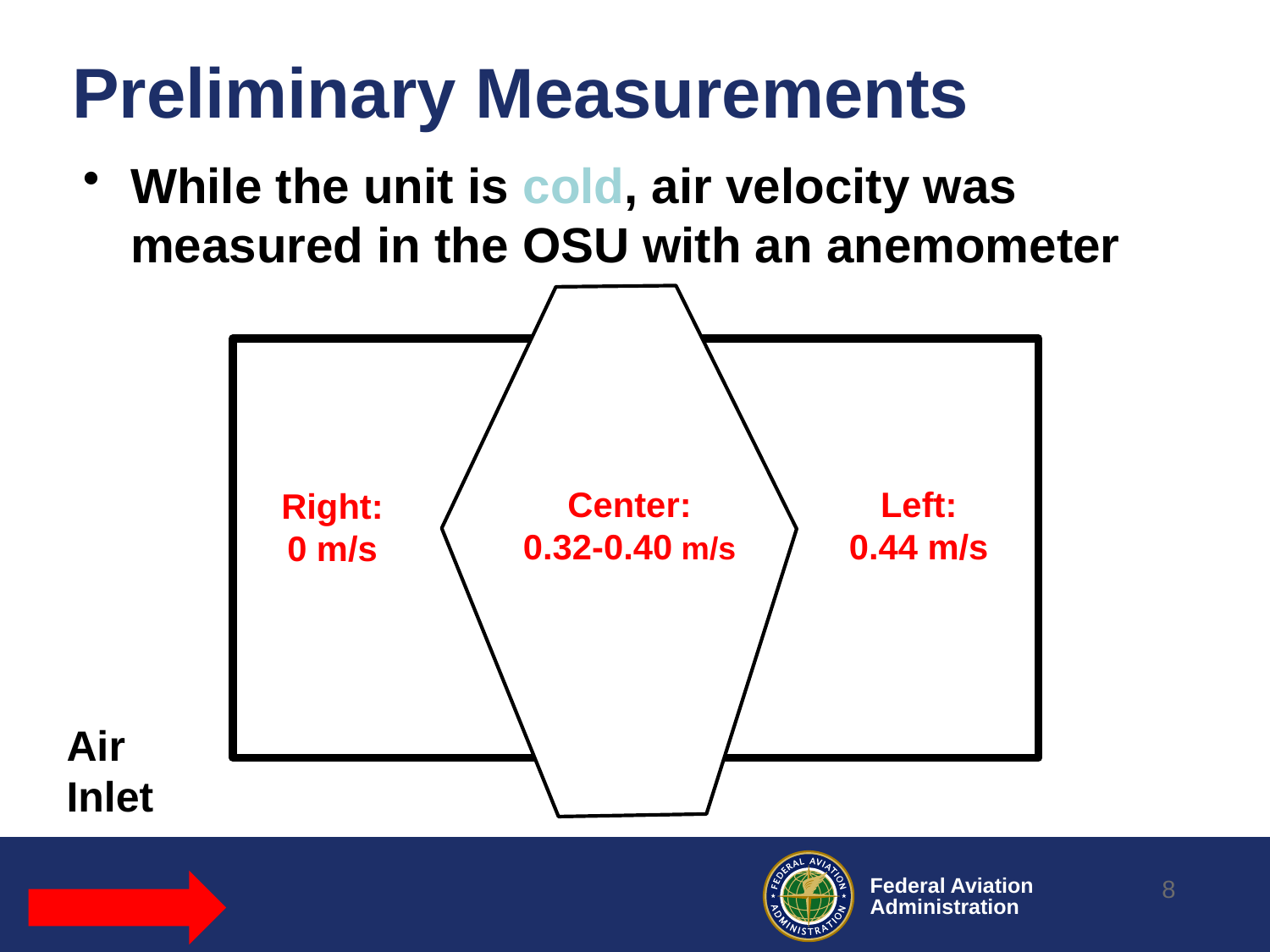

# Preliminary Measurements
While the unit is cold, air velocity was measured in the OSU with an anemometer

Center:
0.32-0.40 m/s
Left:
0.44 m/s
Right:
0 m/s
Air
Inlet
8